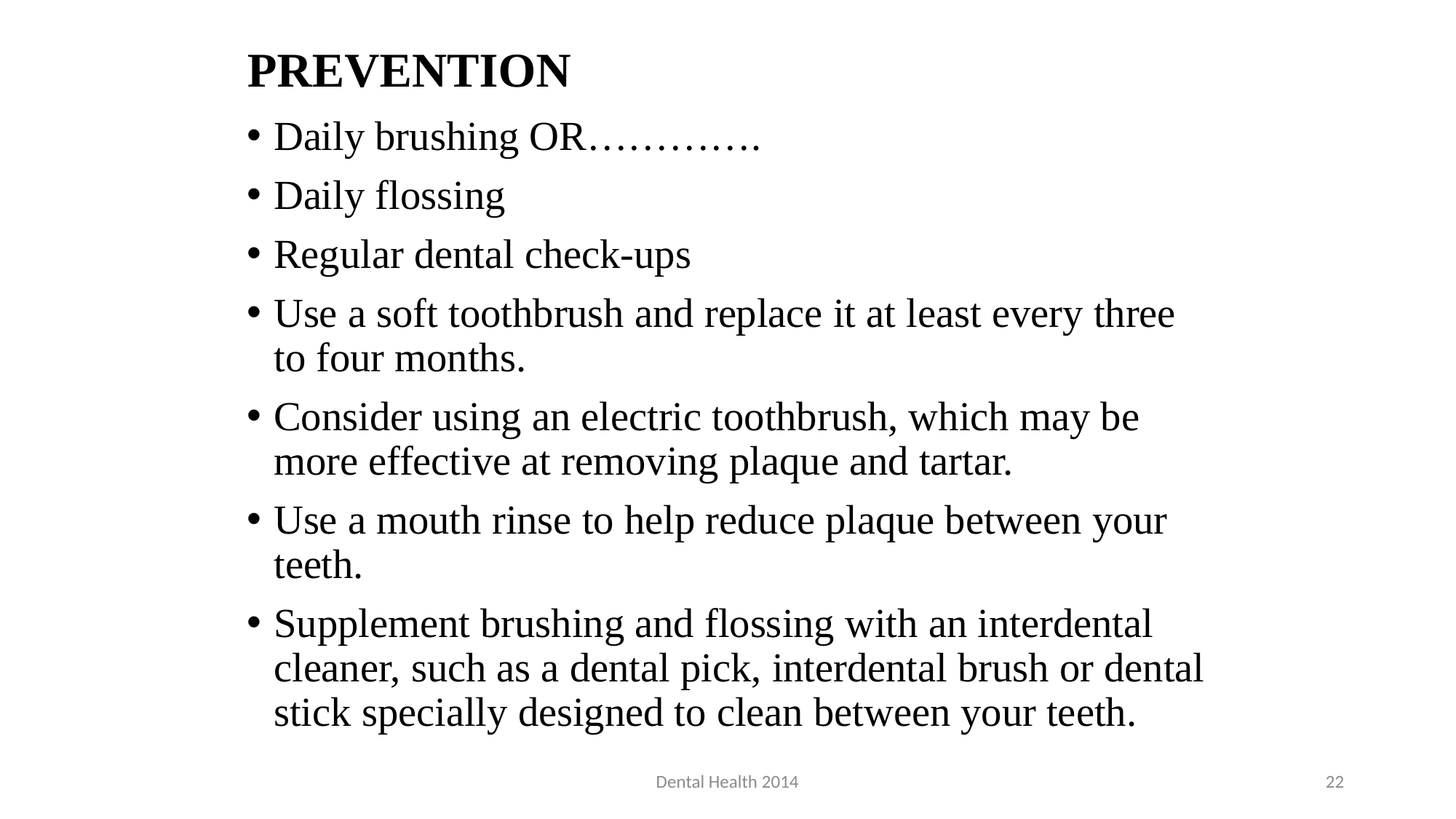

# PREVENTION
Daily brushing OR………….
Daily flossing
Regular dental check-ups
Use a soft toothbrush and replace it at least every three to four months.
Consider using an electric toothbrush, which may be more effective at removing plaque and tartar.
Use a mouth rinse to help reduce plaque between your teeth.
Supplement brushing and flossing with an interdental cleaner, such as a dental pick, interdental brush or dental stick specially designed to clean between your teeth.

Dental Health 2014
22